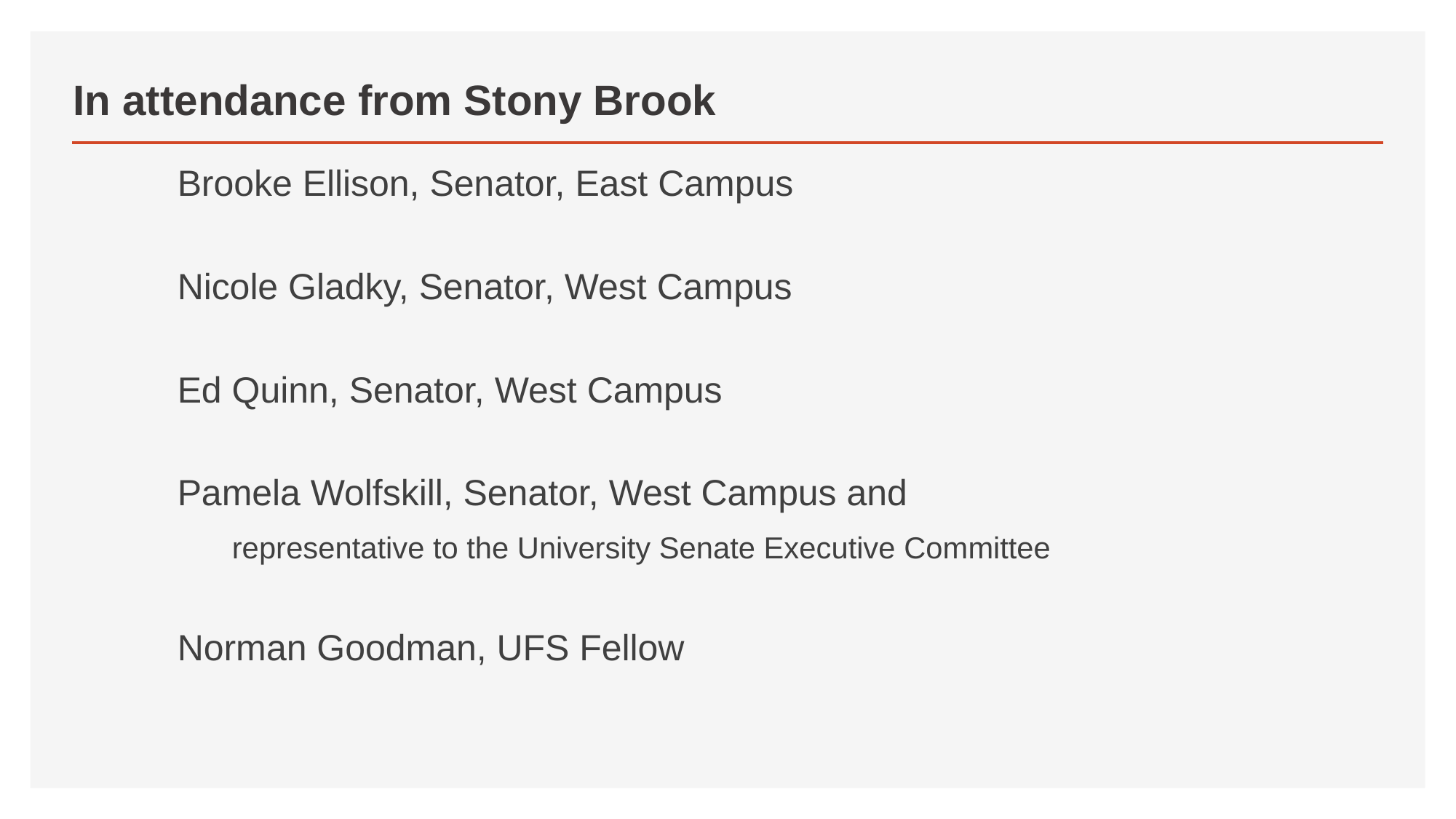

# In attendance from Stony Brook
Brooke Ellison, Senator, East Campus

Nicole Gladky, Senator, West Campus

Ed Quinn, Senator, West Campus

Pamela Wolfskill, Senator, West Campus and
representative to the University Senate Executive Committee

Norman Goodman, UFS Fellow